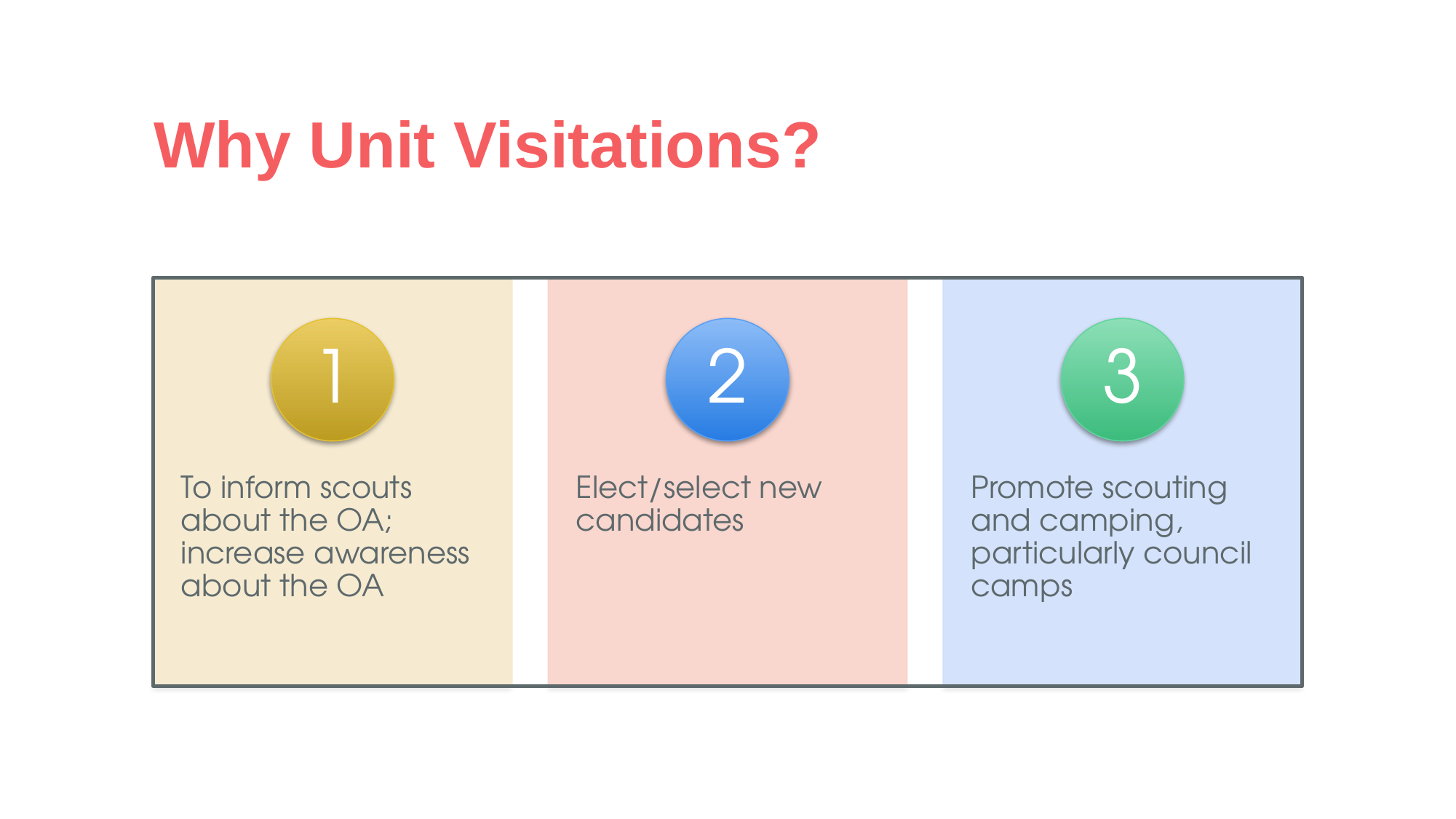

Why Unit Visitations?
# Purpose of the unit election/visitation

1
2
3
To inform scouts about the OA; increase awareness about the OA
Elect/select new candidates
Promote scouting and camping, particularly council camps